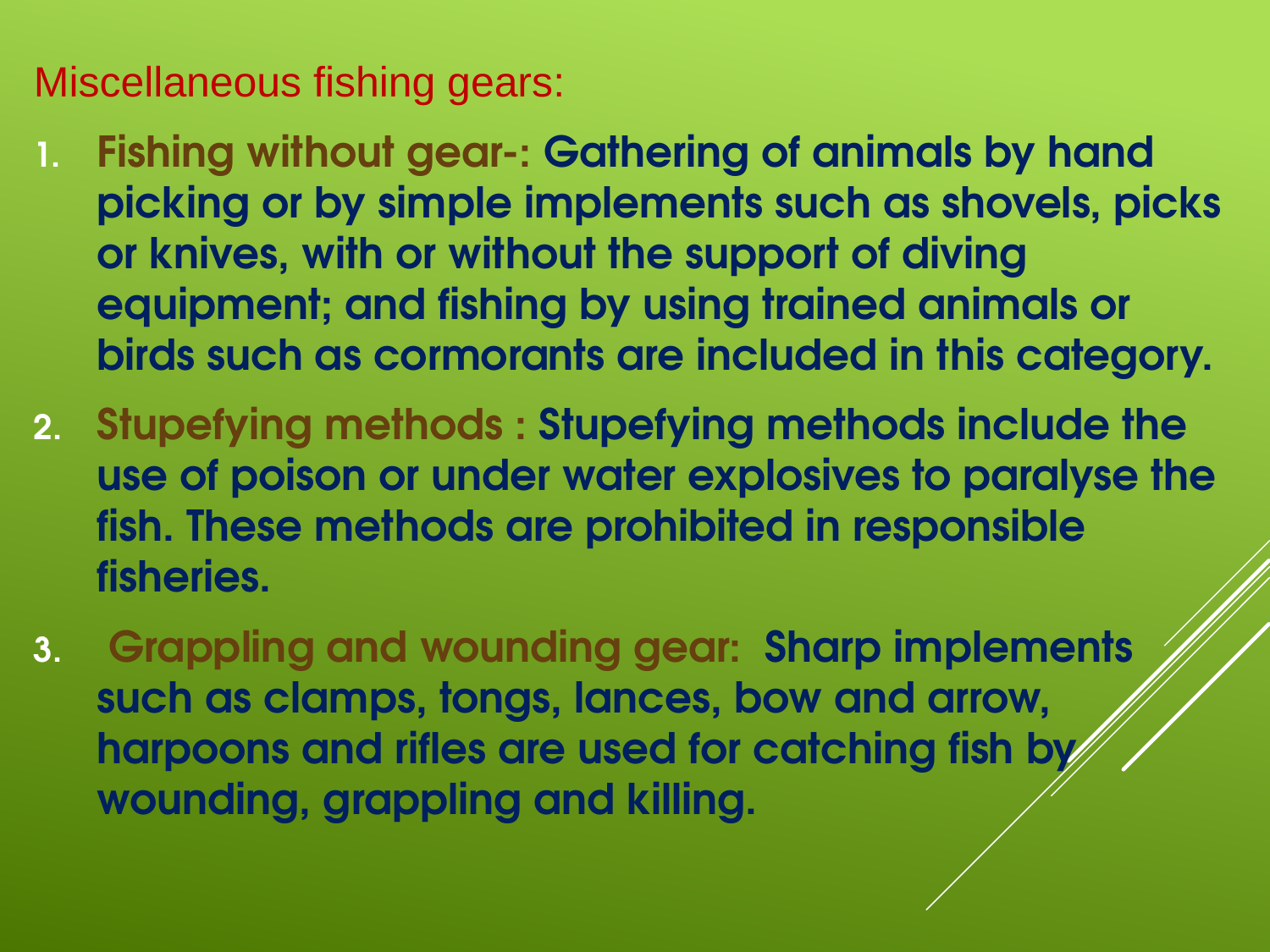

Miscellaneous fishing gears:
Fishing without gear-: Gathering of animals by hand picking or by simple implements such as shovels, picks or knives, with or without the support of diving equipment; and fishing by using trained animals or birds such as cormorants are included in this category.
Stupefying methods : Stupefying methods include the use of poison or under water explosives to paralyse the fish. These methods are prohibited in responsible fisheries.
 Grappling and wounding gear:  Sharp implements such as clamps, tongs, lances, bow and arrow, harpoons and rifles are used for catching fish by wounding, grappling and killing.